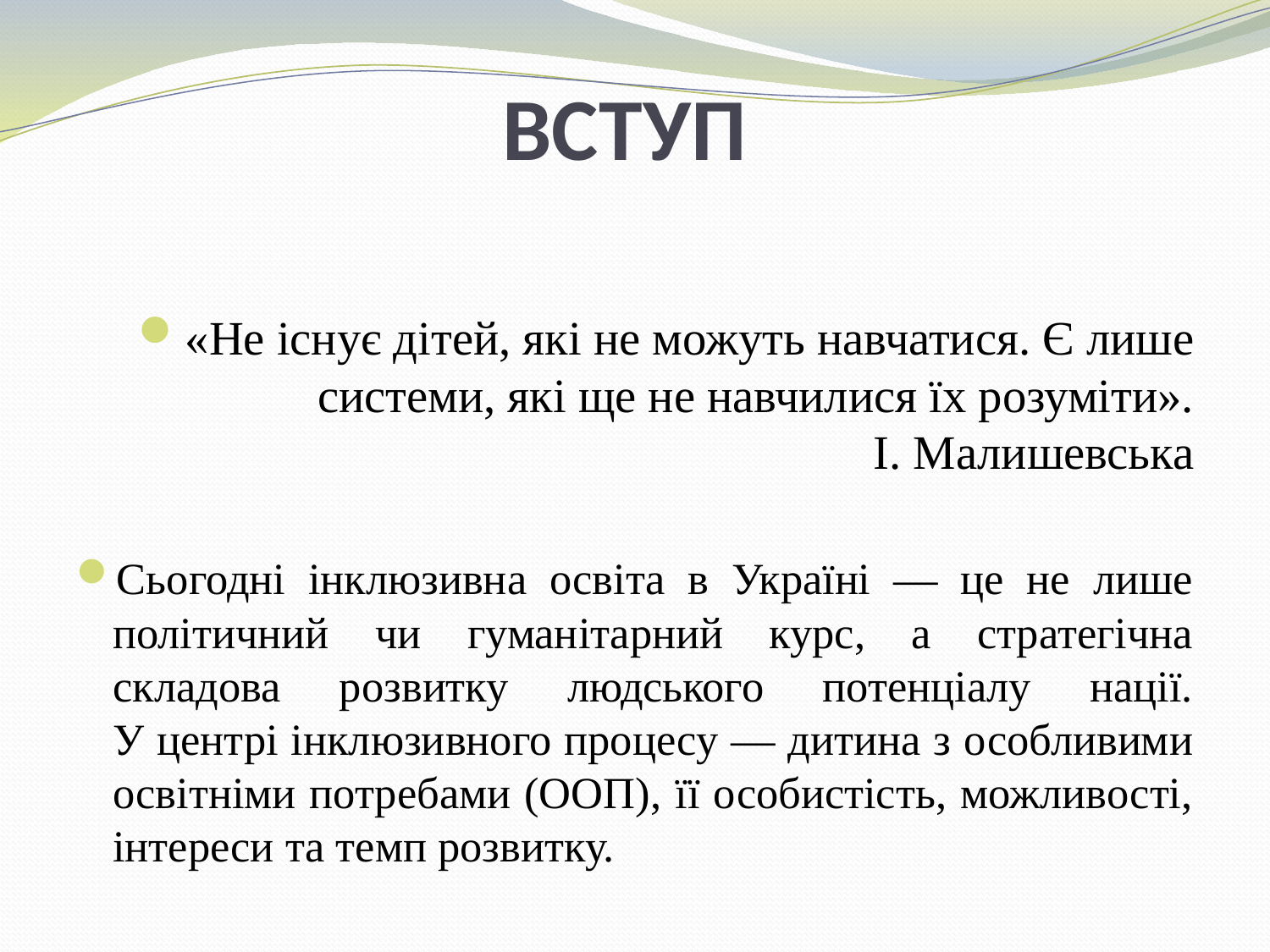

# ВСТУП

«Не існує дітей, які не можуть навчатися. Є лише системи, які ще не навчилися їх розуміти».
І. Малишевська

Сьогодні інклюзивна освіта в Україні — це не лише політичний чи гуманітарний курс, а стратегічна складова розвитку людського потенціалу нації.
У центрі інклюзивного процесу — дитина з особливими освітніми потребами (ООП), її особистість, можливості, інтереси та темп розвитку.